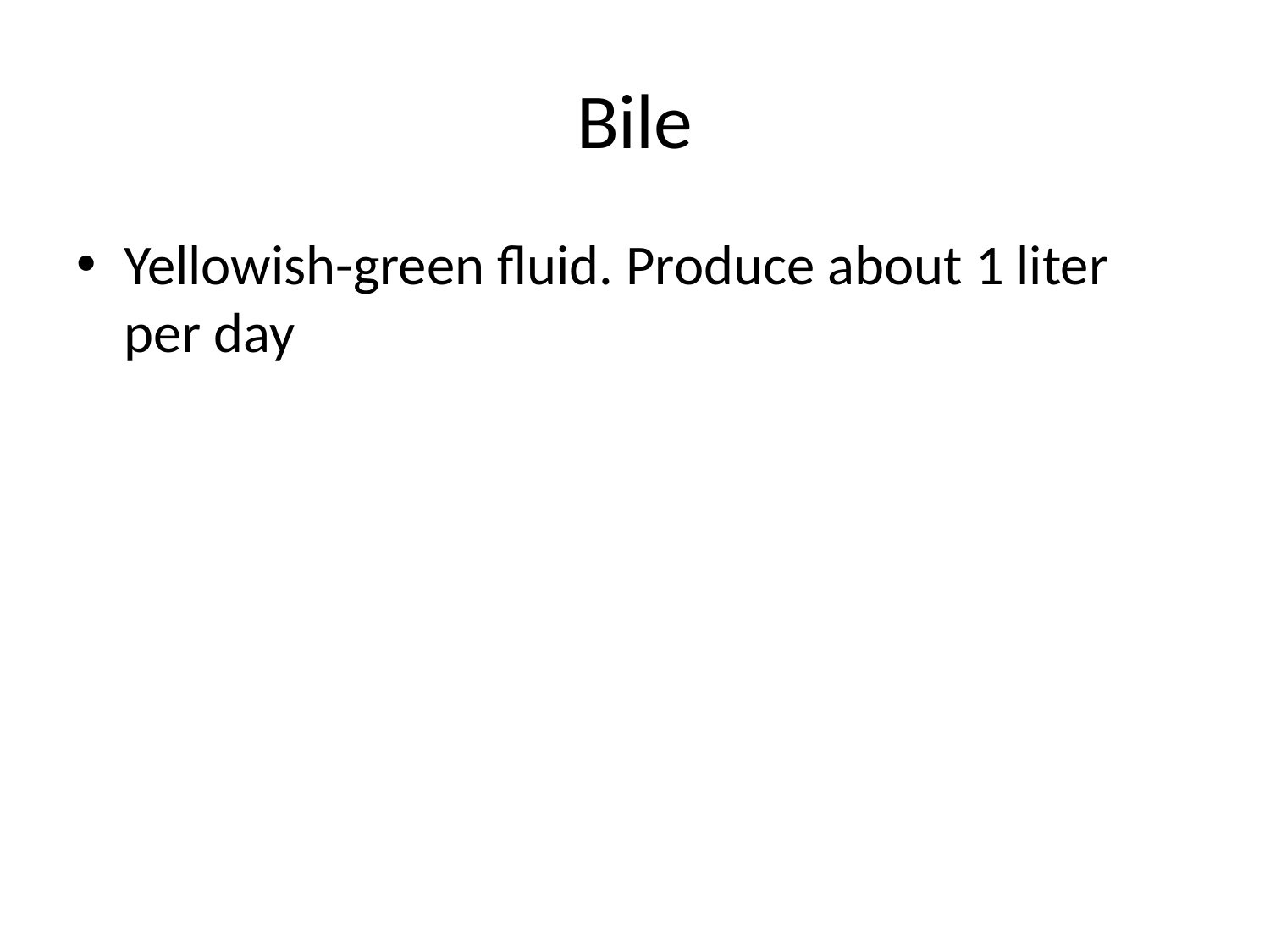

# Bile
Yellowish-green fluid. Produce about 1 liter per day